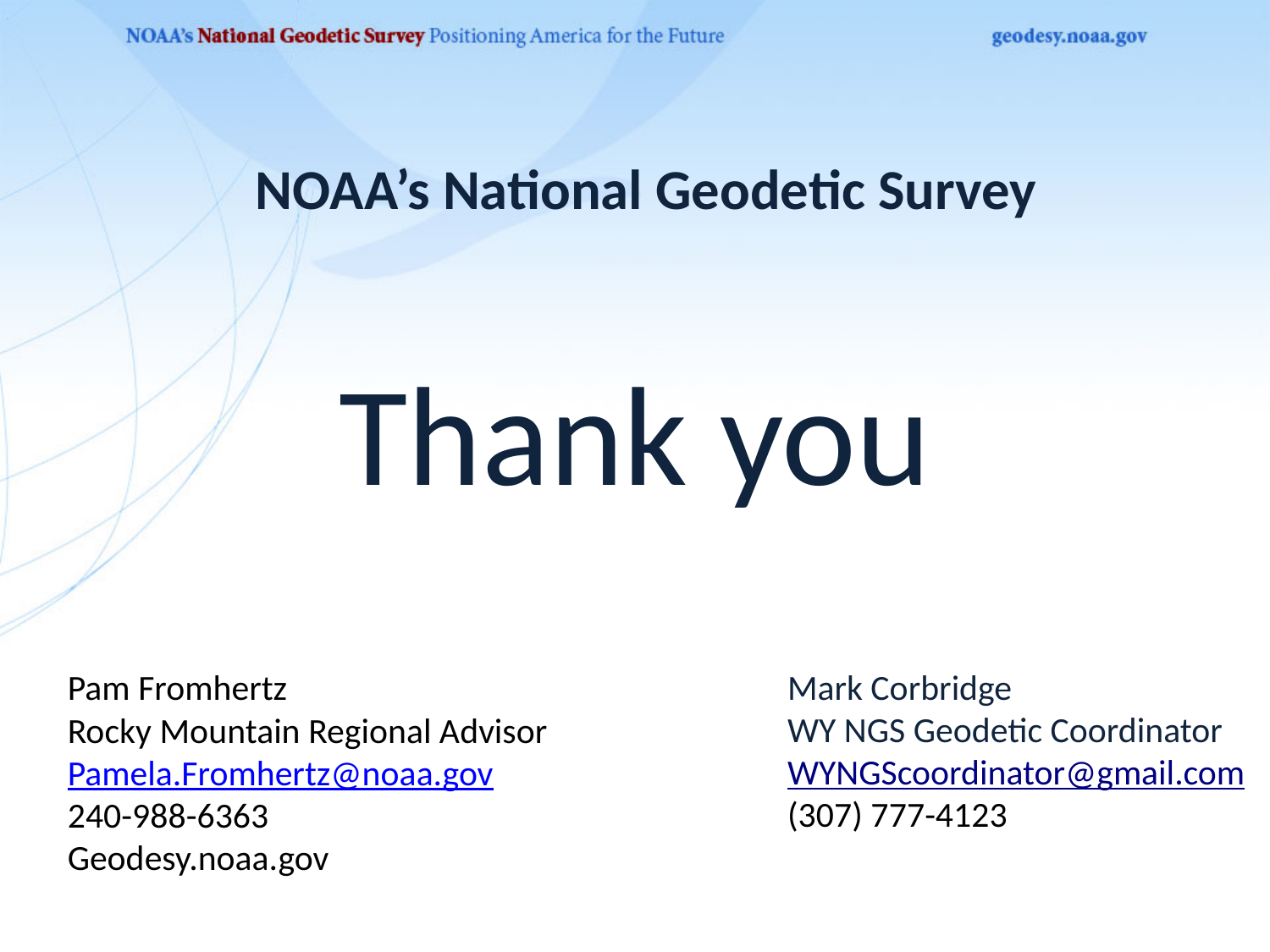

NOAA’s National Geodetic Survey
Thank you
Pam Fromhertz
Rocky Mountain Regional Advisor
Pamela.Fromhertz@noaa.gov
240-988-6363
Geodesy.noaa.gov
Mark Corbridge
WY NGS Geodetic Coordinator
WYNGScoordinator@gmail.com
(307) 777-4123